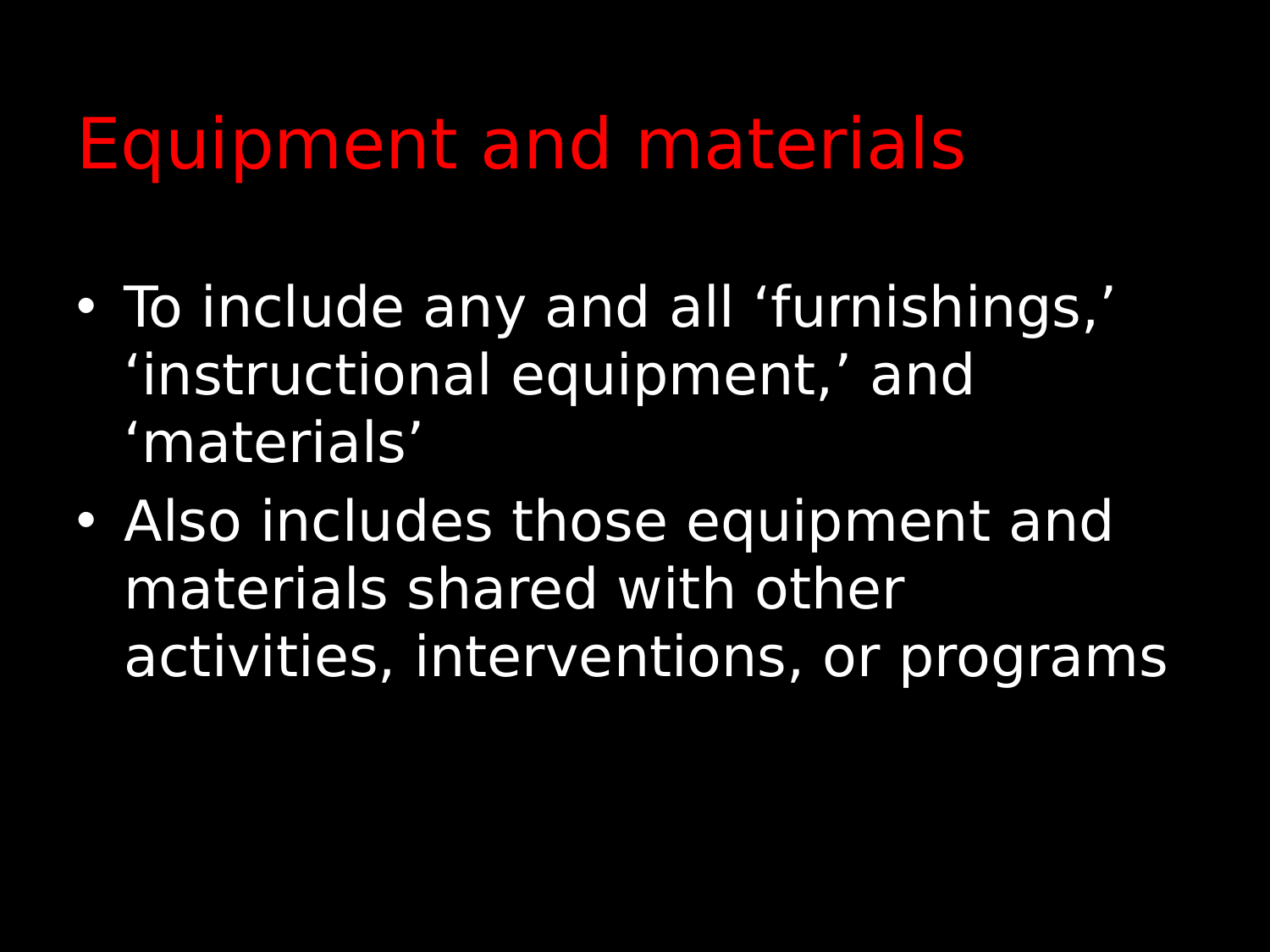

# Equipment and materials
To include any and all ‘furnishings,’ ‘instructional equipment,’ and ‘materials’
Also includes those equipment and materials shared with other activities, interventions, or programs